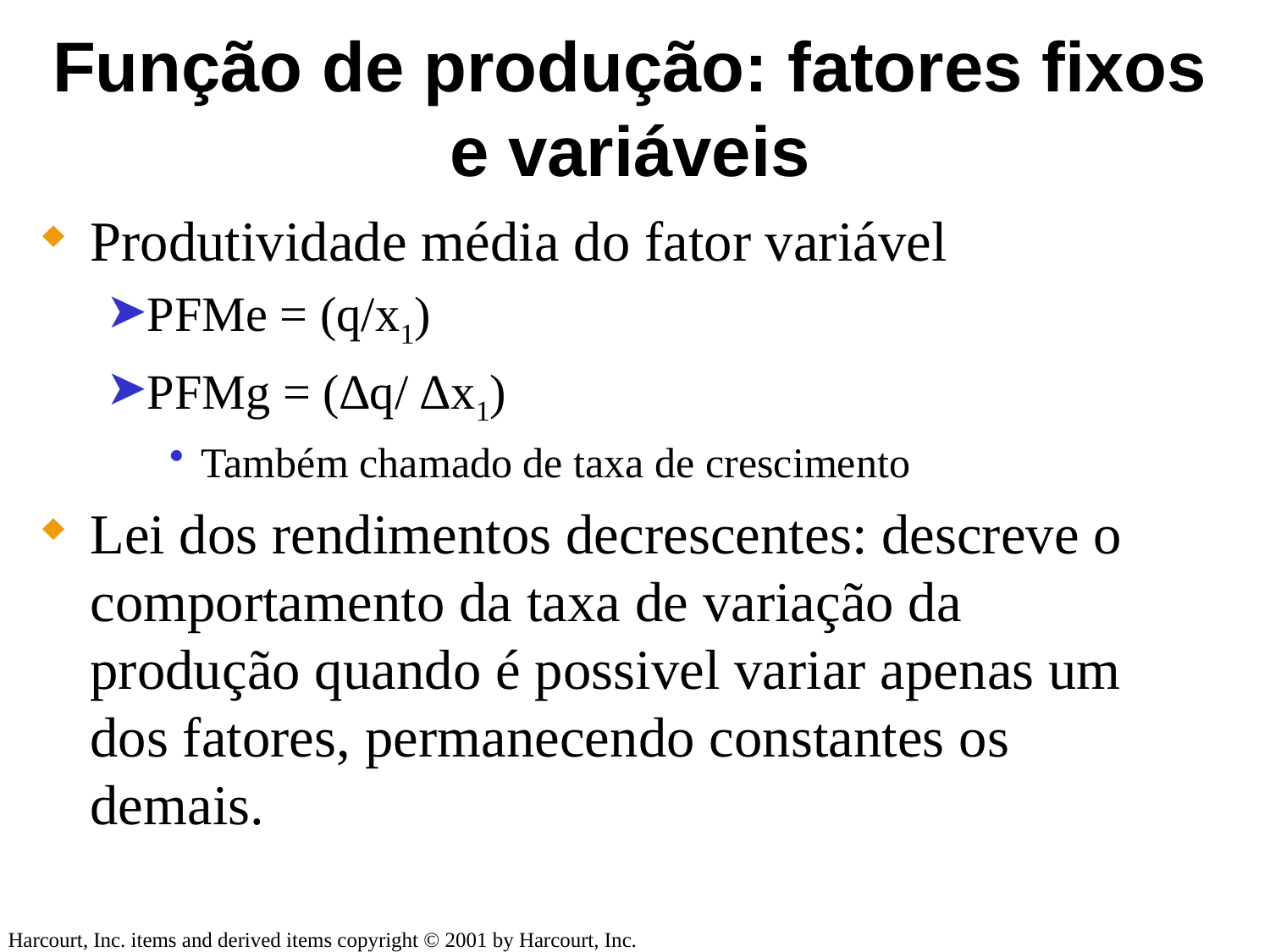

# Função de produção: fatores fixos e variáveis
Produtividade média do fator variável
PFMe = (q/x1)
PFMg = (∆q/ ∆x1)
Também chamado de taxa de crescimento
Lei dos rendimentos decrescentes: descreve o comportamento da taxa de variação da produção quando é possivel variar apenas um dos fatores, permanecendo constantes os demais.